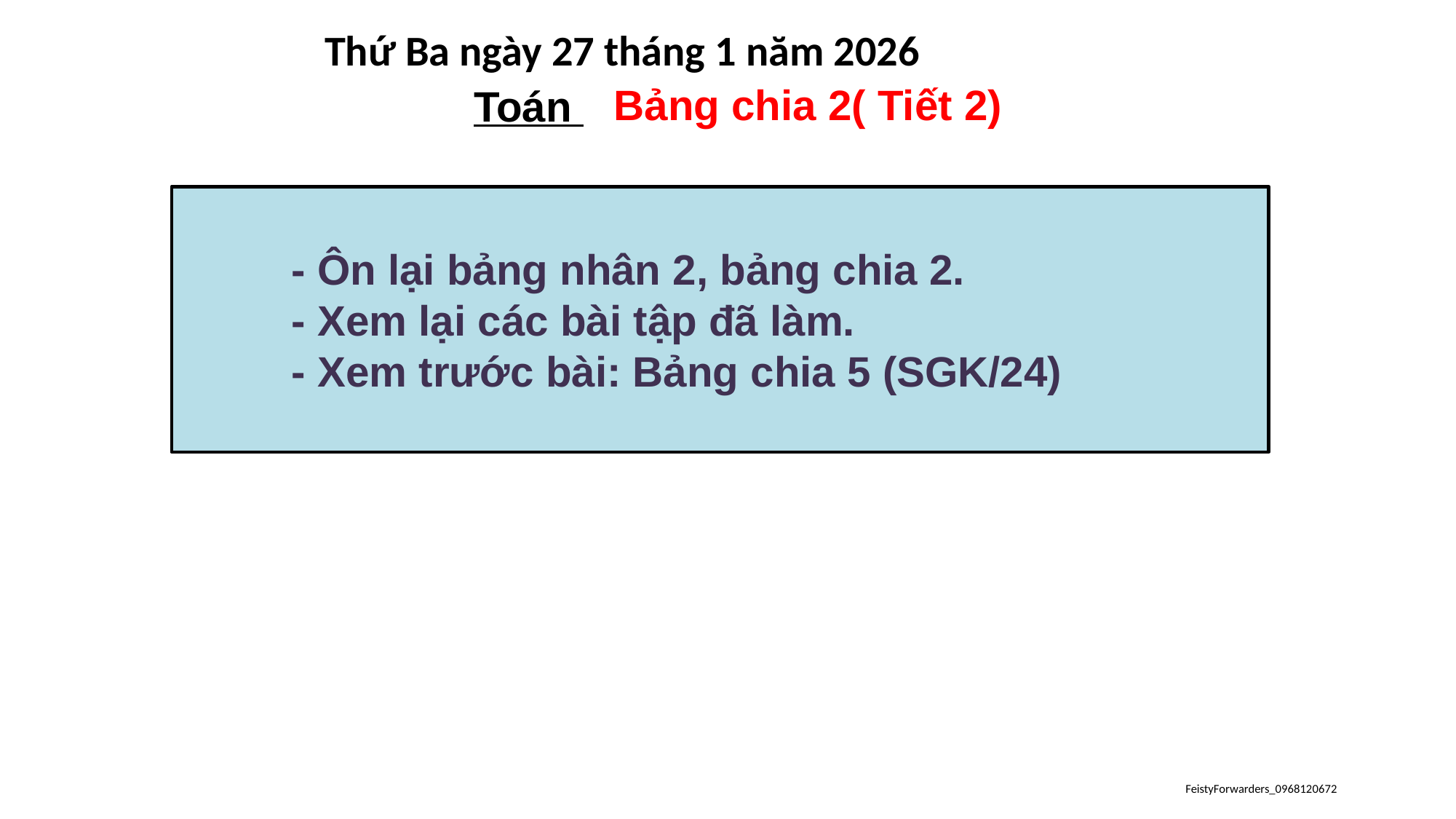

Thứ Ba ngày 27 tháng 1 năm 2026

Bảng chia 2( Tiết 2)
   Toán

	- Ôn lại bảng nhân 2, bảng chia 2.
	- Xem lại các bài tập đã làm.
	- Xem trước bài: Bảng chia 5 (SGK/24)